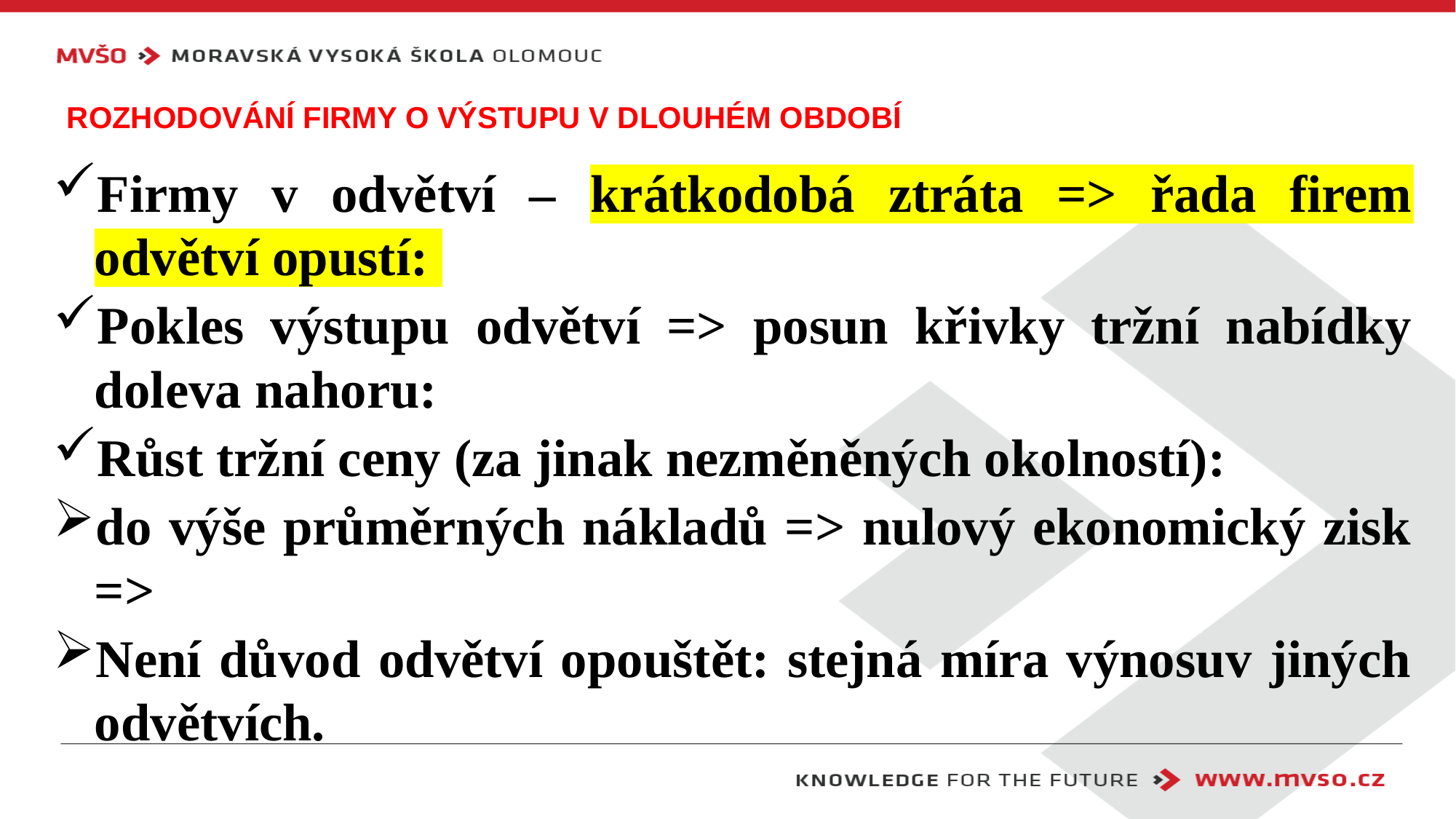

# Rozhodování firmy o výstupu v dlouhém období
Firmy v odvětví – krátkodobá ztráta => řada firem odvětví opustí:
Pokles výstupu odvětví => posun křivky tržní nabídky doleva nahoru:
Růst tržní ceny (za jinak nezměněných okolností):
do výše průměrných nákladů => nulový ekonomický zisk =>
Není důvod odvětví opouštět: stejná míra výnosuv jiných odvětvích.